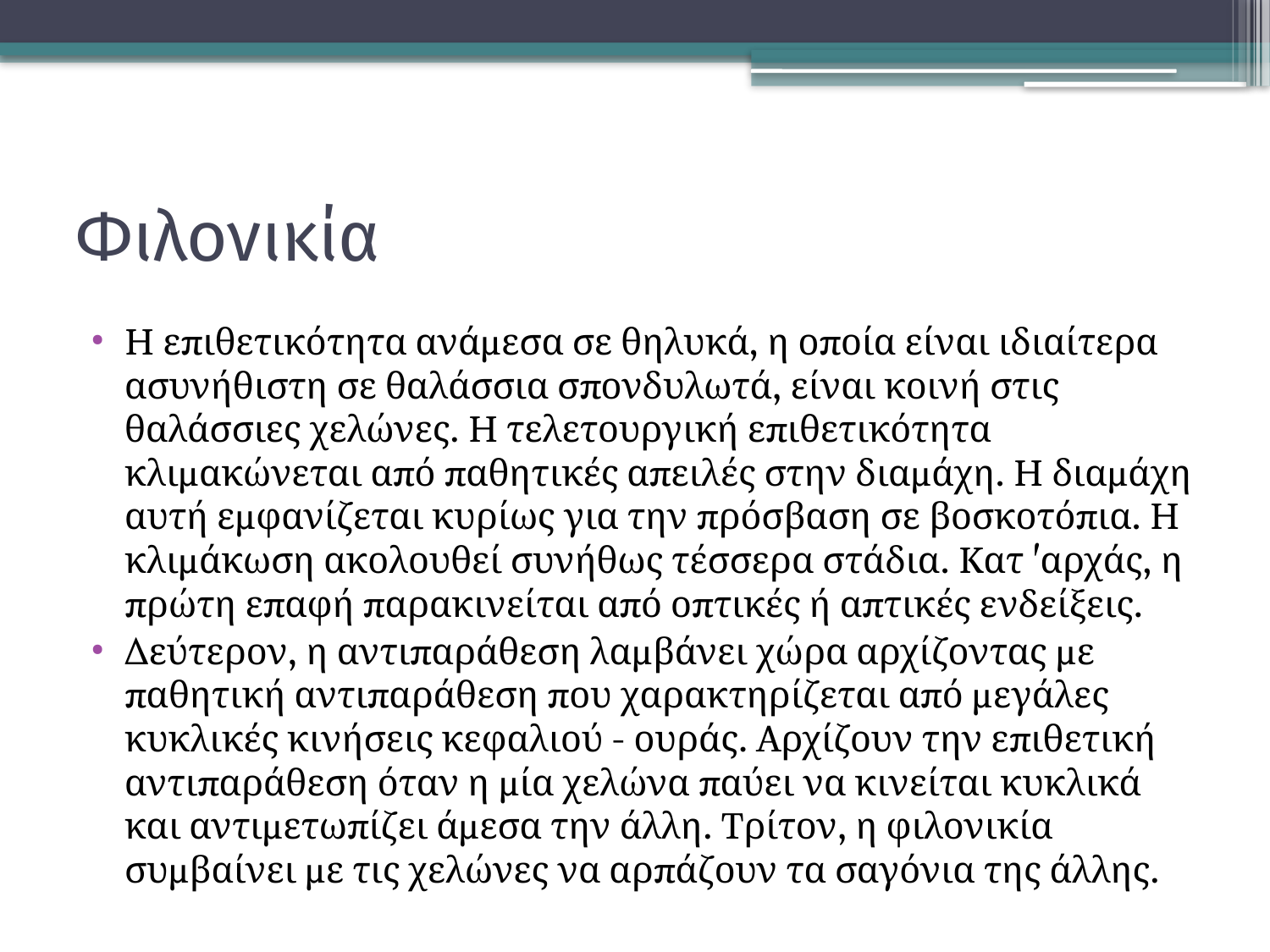

# Φιλονικία
Η επιθετικότητα ανάμεσα σε θηλυκά, η οποία είναι ιδιαίτερα ασυνήθιστη σε θαλάσσια σπονδυλωτά, είναι κοινή στις θαλάσσιες χελώνες. Η τελετουργική επιθετικότητα κλιμακώνεται από παθητικές απειλές στην διαμάχη. Η διαμάχη αυτή εμφανίζεται κυρίως για την πρόσβαση σε βοσκοτόπια. Η κλιμάκωση ακολουθεί συνήθως τέσσερα στάδια. Κατ 'αρχάς, η πρώτη επαφή παρακινείται από οπτικές ή απτικές ενδείξεις.
Δεύτερον, η αντιπαράθεση λαμβάνει χώρα αρχίζοντας με παθητική αντιπαράθεση που χαρακτηρίζεται από μεγάλες κυκλικές κινήσεις κεφαλιού - ουράς. Αρχίζουν την επιθετική αντιπαράθεση όταν η μία χελώνα παύει να κινείται κυκλικά και αντιμετωπίζει άμεσα την άλλη. Τρίτον, η φιλονικία συμβαίνει με τις χελώνες να αρπάζουν τα σαγόνια της άλλης.